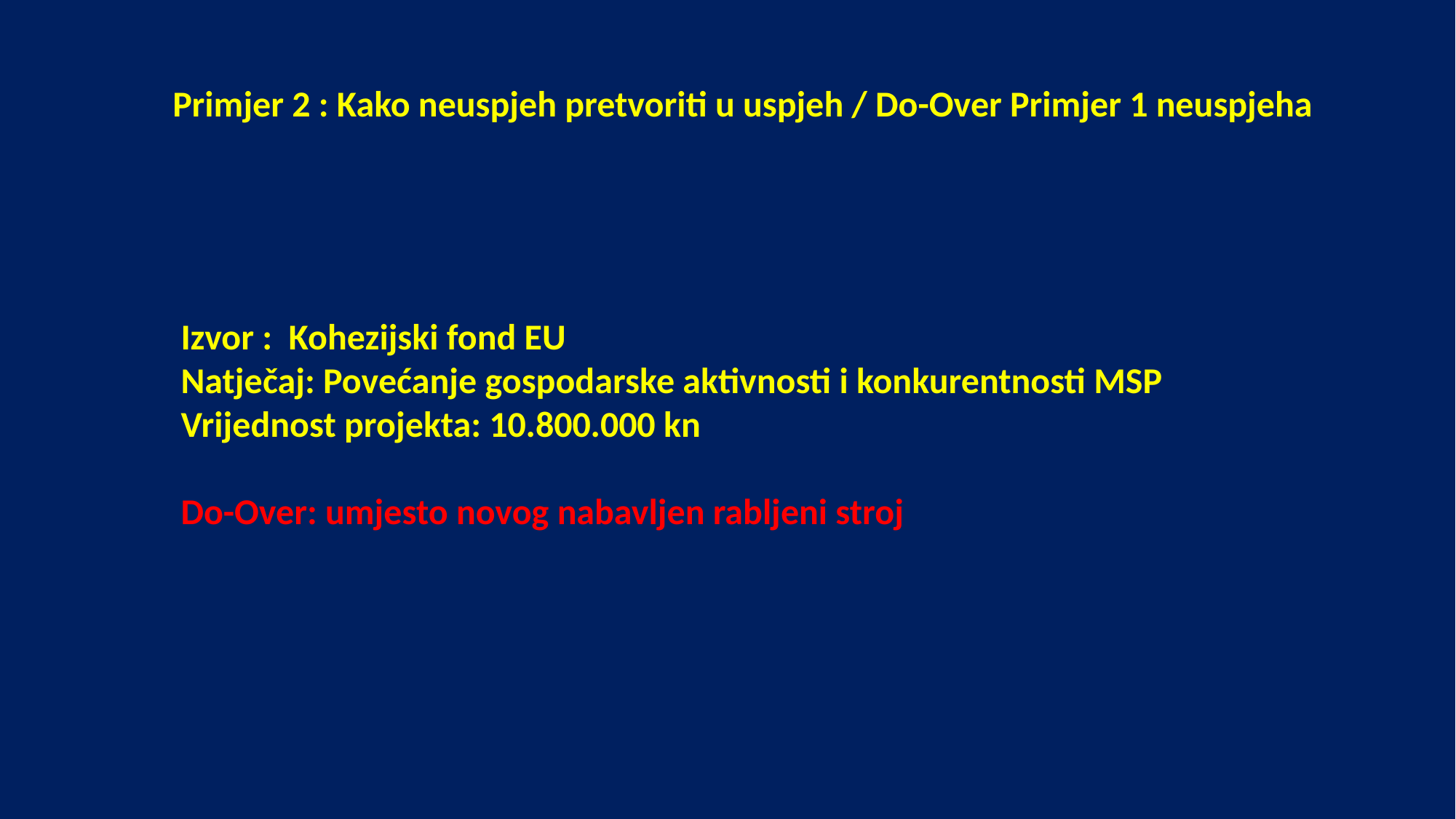

Primjer 2 : Kako neuspjeh pretvoriti u uspjeh / Do-Over Primjer 1 neuspjeha
Izvor :  Kohezijski fond EU
Natječaj: Povećanje gospodarske aktivnosti i konkurentnosti MSP
Vrijednost projekta: 10.800.000 kn

Do-Over: umjesto novog nabavljen rabljeni stroj